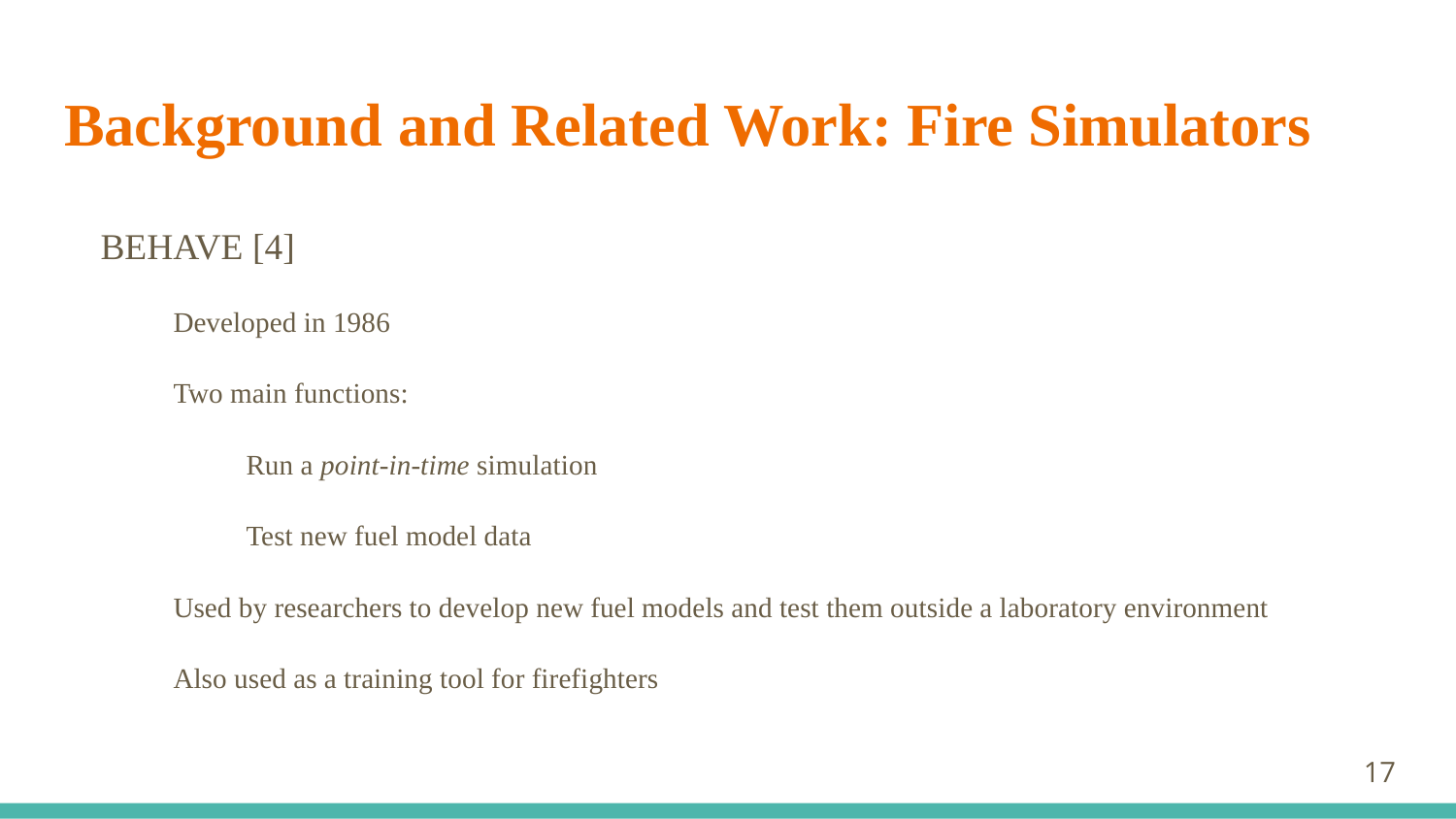

# Background and Related Work: Fire Simulators
BEHAVE [4]
Developed in 1986
Two main functions:
Run a point-in-time simulation
Test new fuel model data
Used by researchers to develop new fuel models and test them outside a laboratory environment
Also used as a training tool for firefighters
17